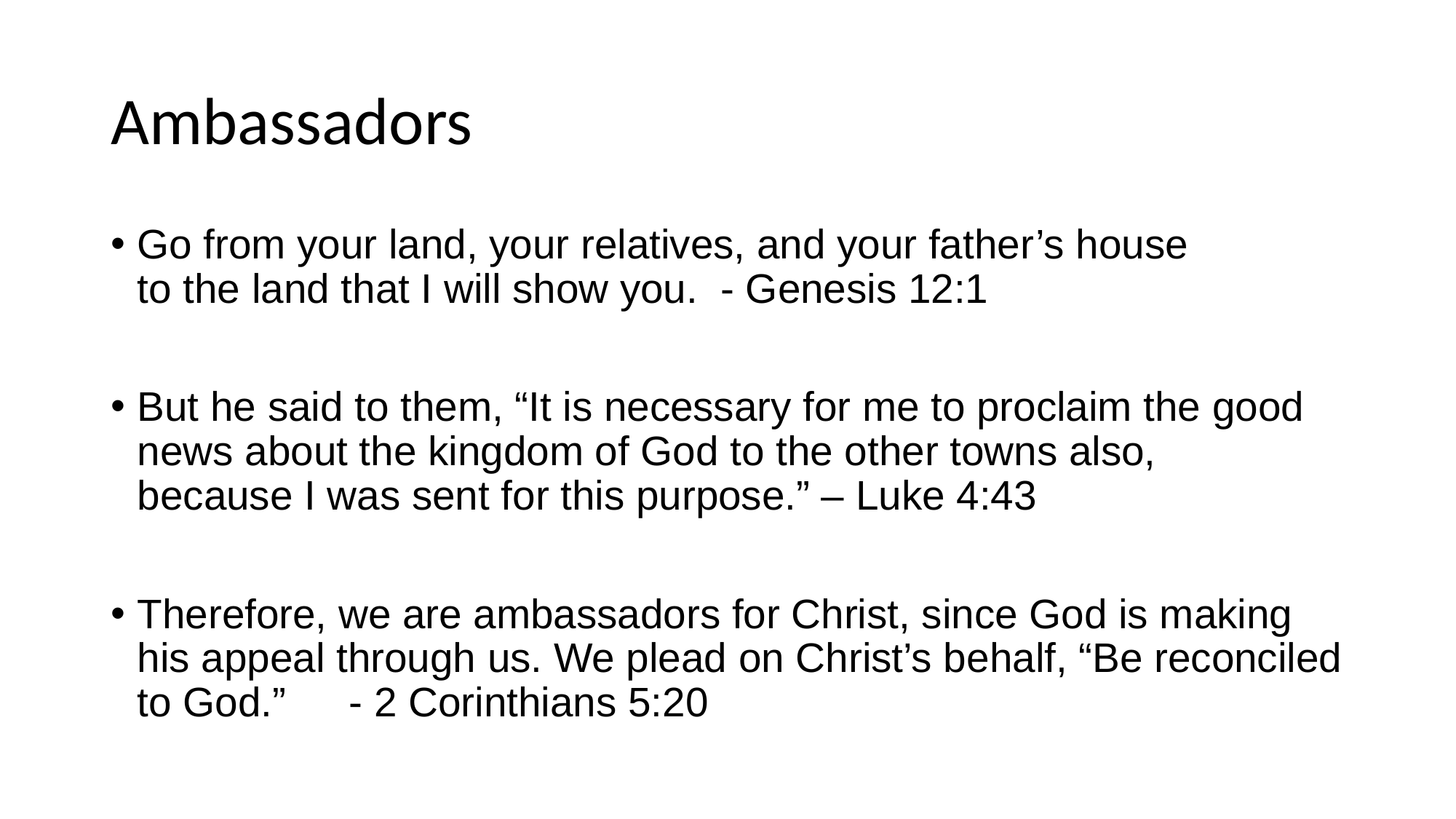

# Ambassadors
Go from your land, your relatives, and your father’s house
to the land that I will show you.  - Genesis 12:1

But he said to them, “It is necessary for me to proclaim the good news about the kingdom of God to the other towns also, because I was sent for this purpose.” – Luke 4:43

Therefore, we are ambassadors for Christ, since God is making his appeal through us. We plead on Christ’s behalf, “Be reconciled to God.”					- 2 Corinthians 5:20